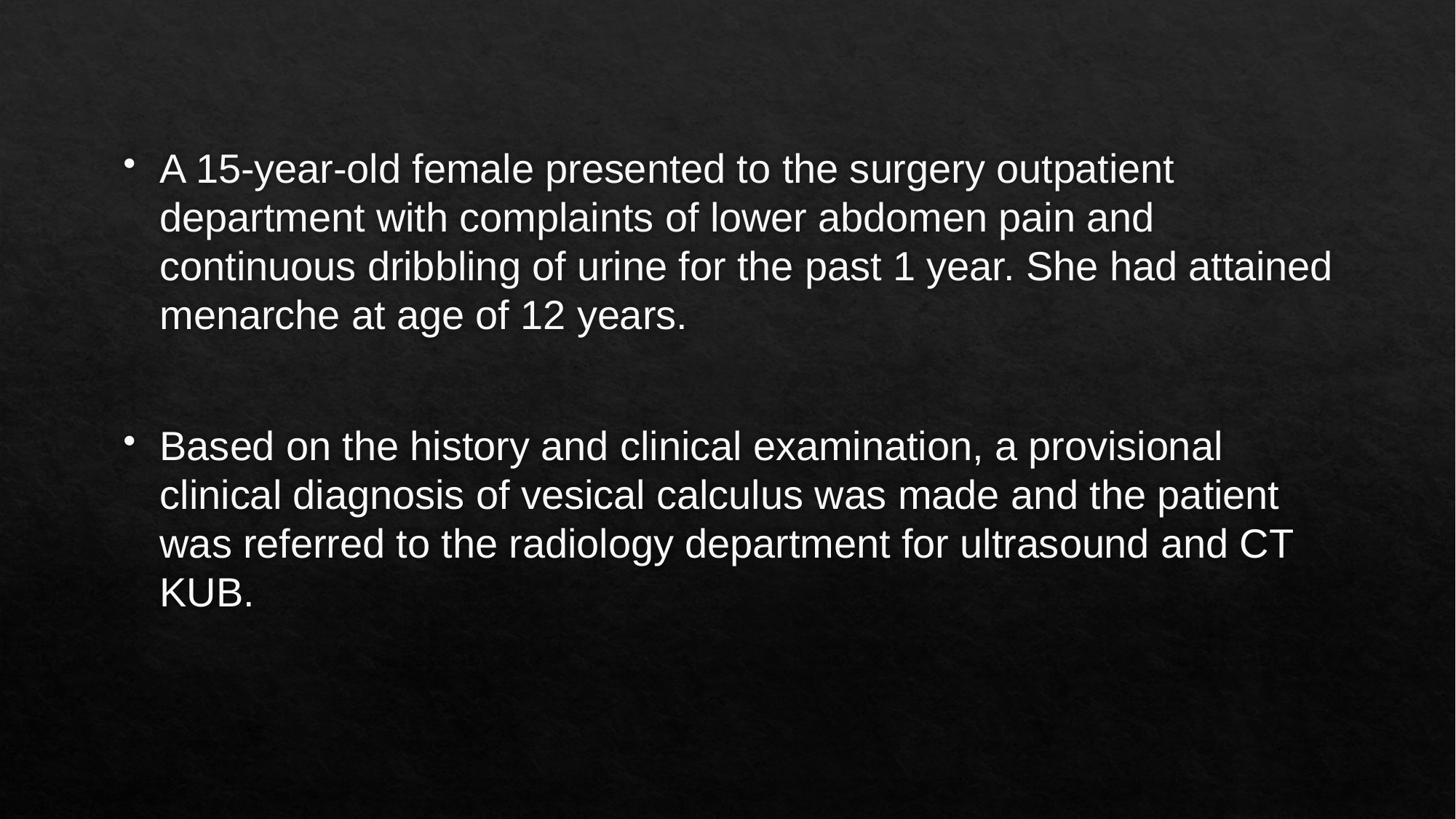

A 15-year-old female presented to the surgery outpatient department with complaints of lower abdomen pain and continuous dribbling of urine for the past 1 year. She had attained menarche at age of 12 years.

Based on the history and clinical examination, a provisional clinical diagnosis of vesical calculus was made and the patient was referred to the radiology department for ultrasound and CT KUB.